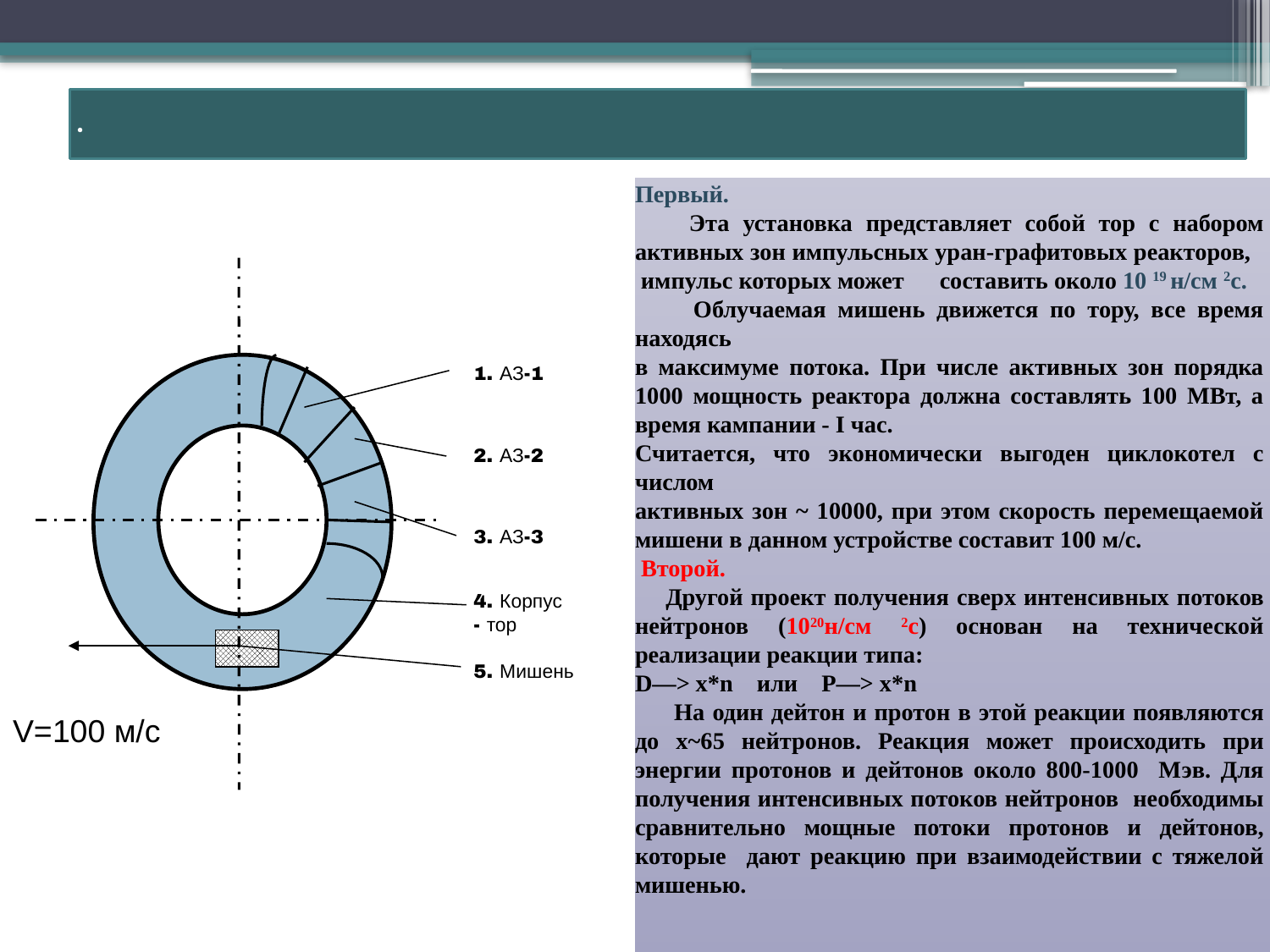

# Фантастические проекты повышения плотности нейтронного потока.
Первый.
    Эта установка представляет собой тор с набором активных зон импульсных уран-графитовых реакторов,    импульс которых может      составить около 10 19 н/см 2с.
     Облучаемая мишень движется по тору, все время находясь
в максимуме потока. При числе активных зон порядка 1000 мощность реактора должна составлять 100 МВт, а время кампании - I час.
Считается, что экономически выгоден циклокотел с числом
активных зон ~ 10000, при этом скорость перемещаемой мишени в данном устройстве составит 100 м/с.
 Второй.
    Другой проект получения сверх интенсивных потоков нейтронов (1020н/см 2с) основан на технической реализации реакции типа:
D—> х*n    или    Р—> x*n
     На один дейтон и протон в этой реакции появляются до x~65 нейтронов. Реакция может происходить при энергии протонов и дейтонов около 800-1000  Мэв. Для получения интенсивных потоков нейтронов  необходимы сравнительно мощные потоки протонов и дейтонов, которые  дают реакцию при взаимодействии с тяжелой мишенью.

1. АЗ-1

2. АЗ-2

3. АЗ-3

4. Корпус
- тор

5. Мишень

V=100 м/с